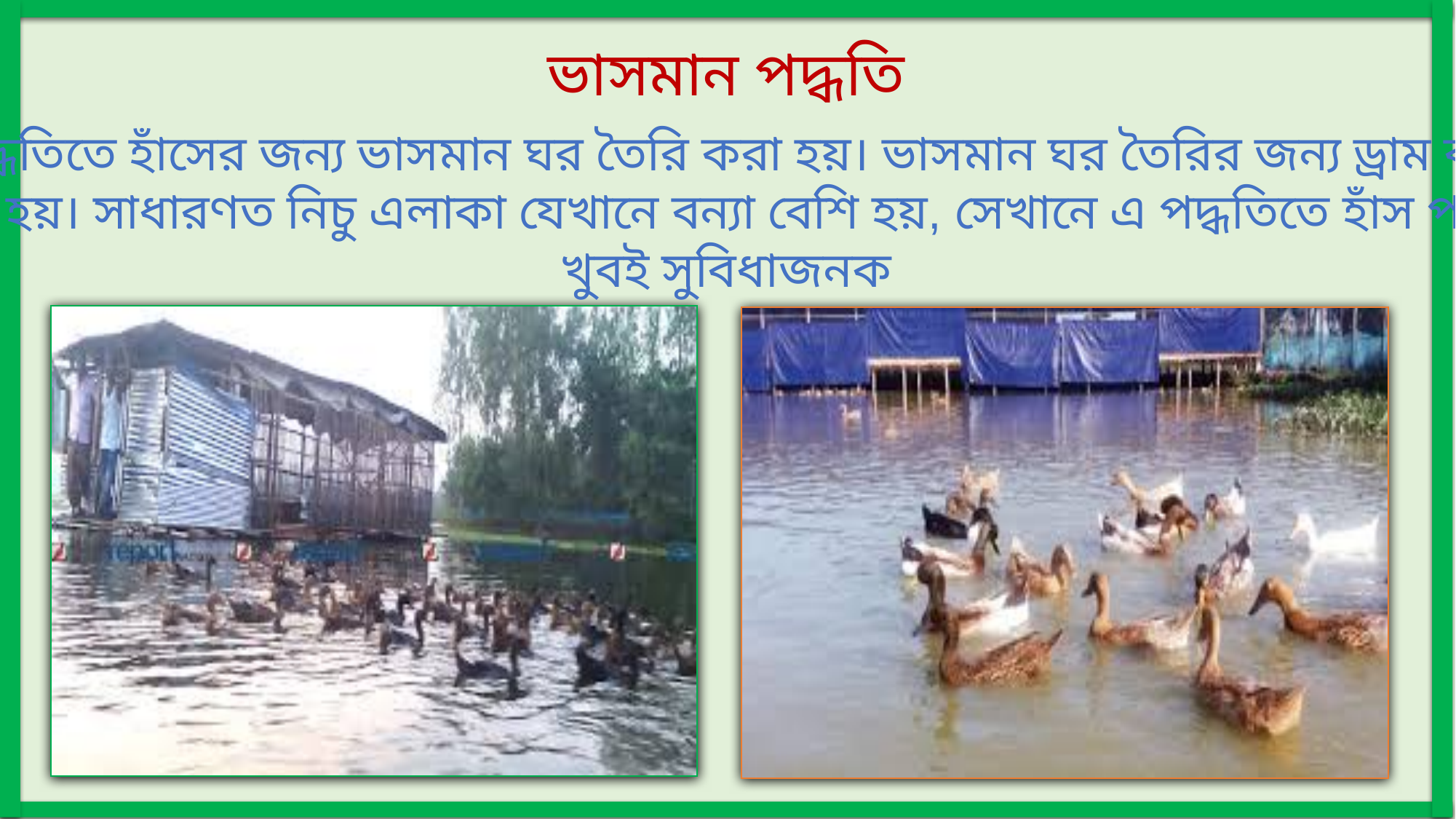

ভাসমান পদ্ধতি
এই পদ্ধতিতে হাঁসের জন্য ভাসমান ঘর তৈরি করা হয়। ভাসমান ঘর তৈরির জন্য ড্রাম ব্যবহার
 করা হয়। সাধারণত নিচু এলাকা যেখানে বন্যা বেশি হয়, সেখানে এ পদ্ধতিতে হাঁস পালন
খুবই সুবিধাজনক